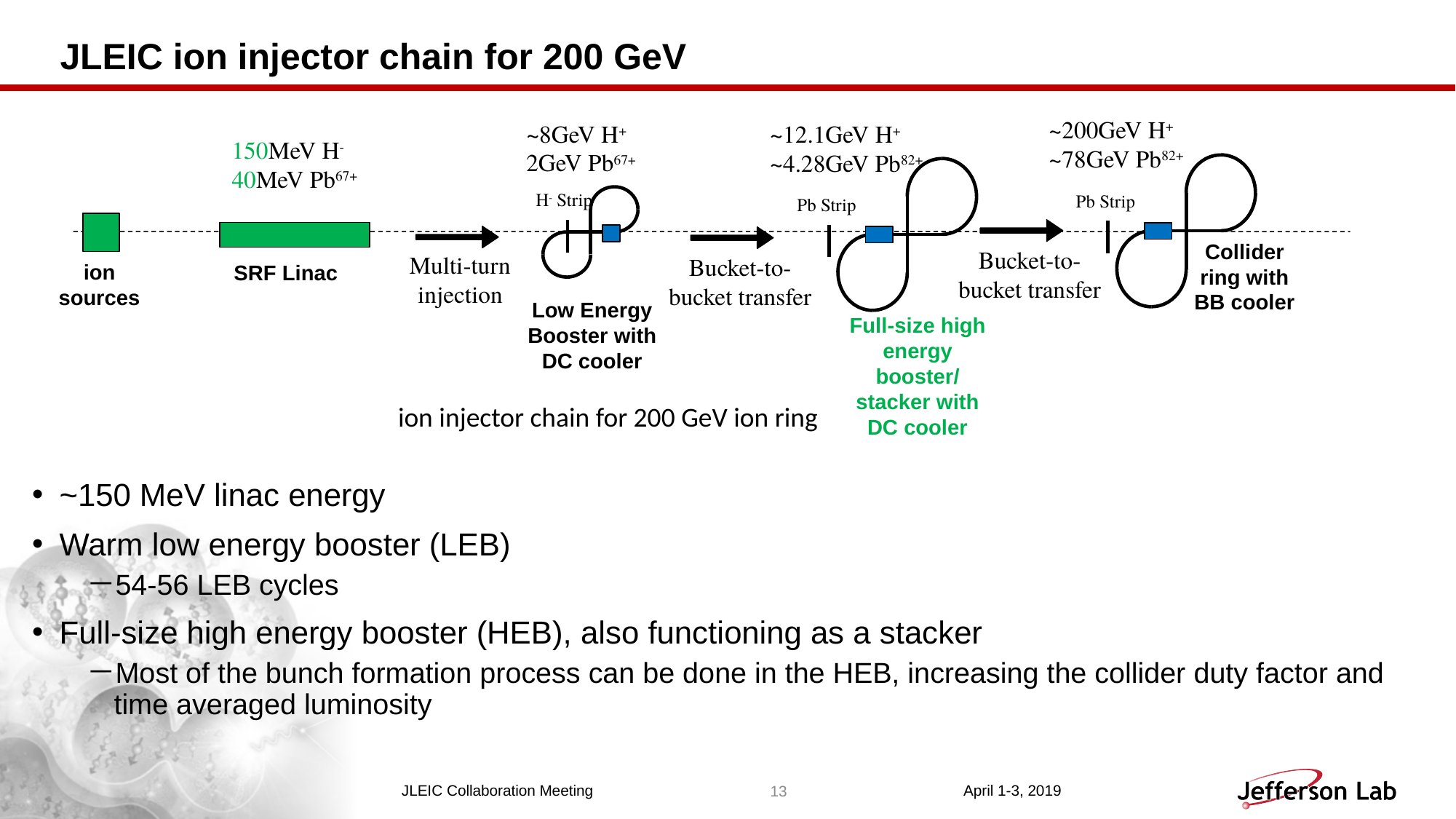

# JLEIC ion injector chain for 200 GeV
~200GeV H+
~78GeV Pb82+
~8GeV H+
2GeV Pb67+
~12.1GeV H+
~4.28GeV Pb82+
150MeV H-
40MeV Pb67+

Collider ring with BB cooler

Full-size high energy booster/ stacker with DC cooler
H- Strip
Pb Strip

Low Energy Booster with DC cooler
Pb Strip

Bucket-to-bucket transfer
Multi-turn injection
Bucket-to-bucket transfer
ion sources
SRF Linac
ion injector chain for 200 GeV ion ring
~150 MeV linac energy
Warm low energy booster (LEB)
54-56 LEB cycles
Full-size high energy booster (HEB), also functioning as a stacker
Most of the bunch formation process can be done in the HEB, increasing the collider duty factor and time averaged luminosity

13